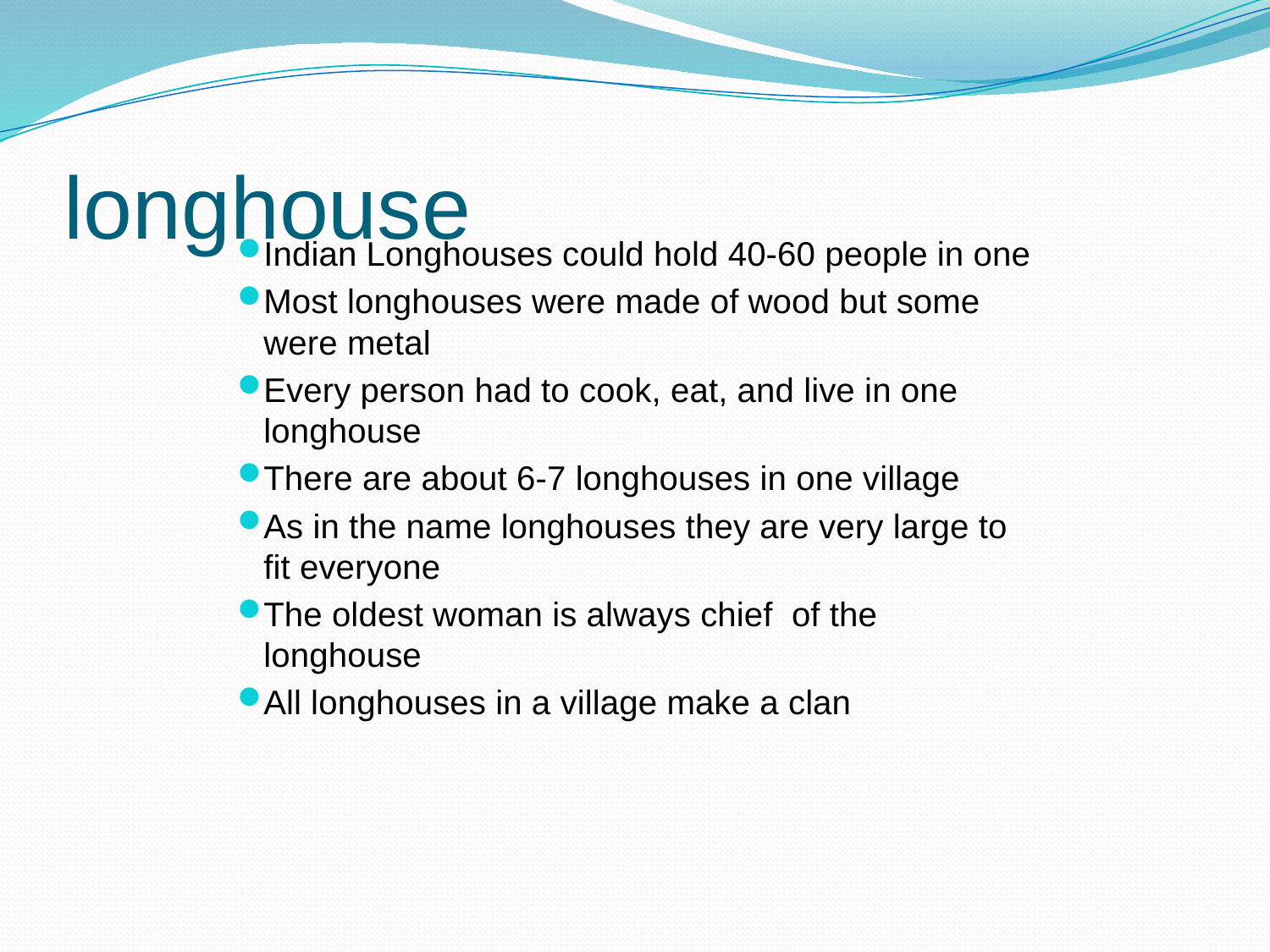

# longhouse
Indian Longhouses could hold 40-60 people in one
Most longhouses were made of wood but some were metal
Every person had to cook, eat, and live in one longhouse
There are about 6-7 longhouses in one village
As in the name longhouses they are very large to fit everyone
The oldest woman is always chief  of the longhouse
All longhouses in a village make a clan